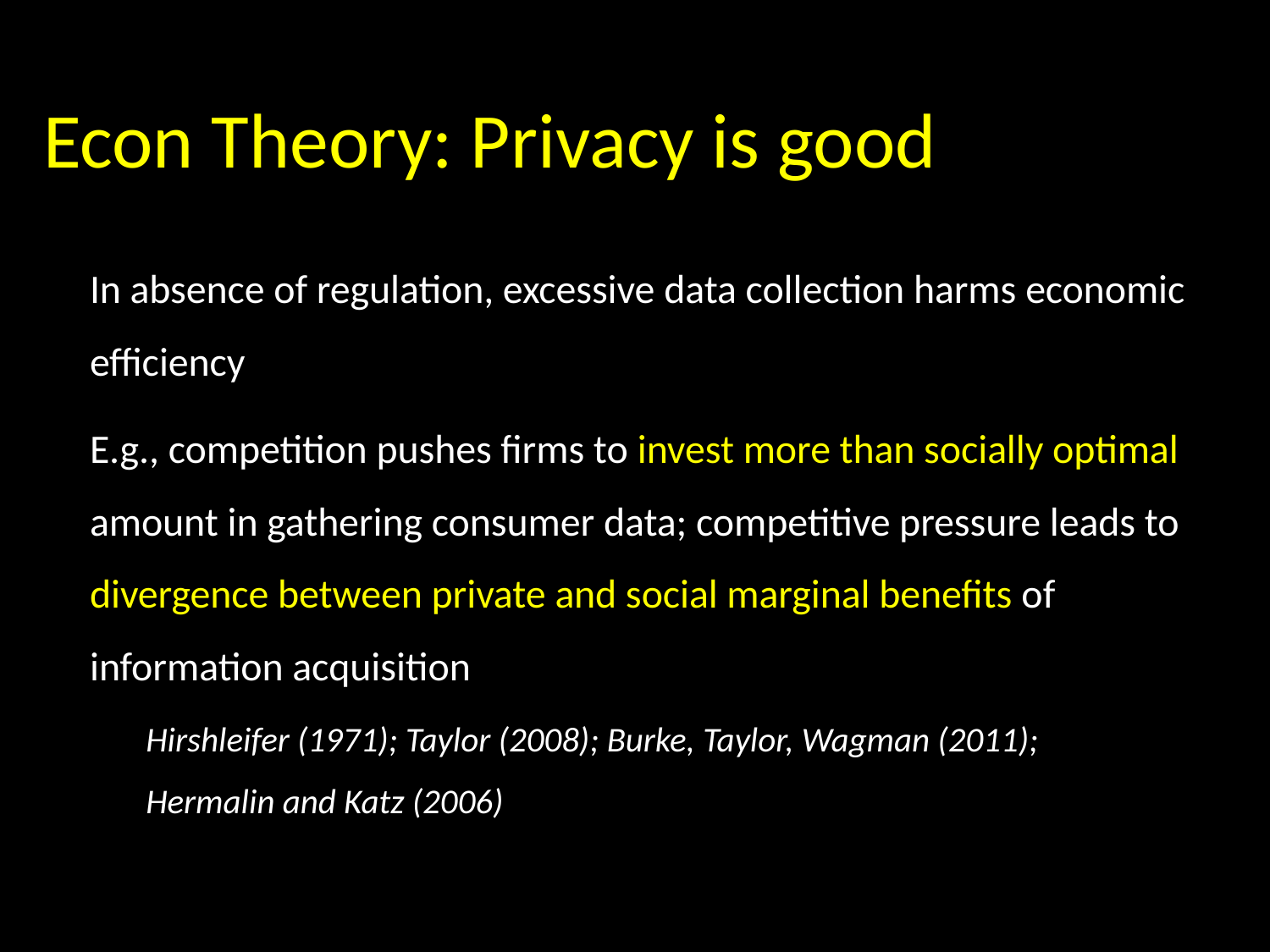

# Econ Theory: Privacy is good
In absence of regulation, excessive data collection harms economic efficiency
E.g., competition pushes firms to invest more than socially optimal amount in gathering consumer data; competitive pressure leads to divergence between private and social marginal benefits of information acquisition
Hirshleifer (1971); Taylor (2008); Burke, Taylor, Wagman (2011);
Hermalin and Katz (2006)